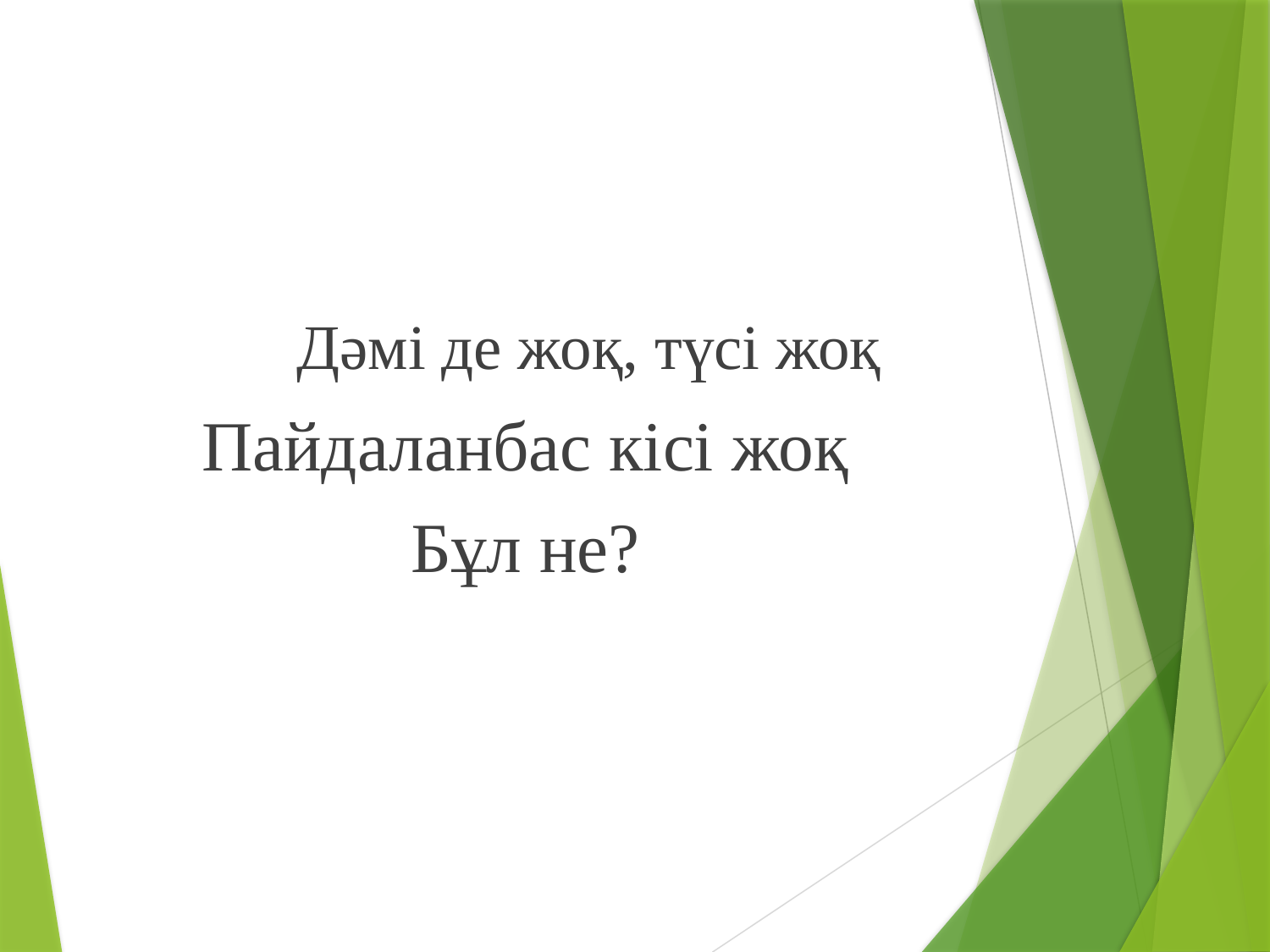

#
Дәмі де жоқ, түсі жоқ
Пайдаланбас кісі жоқ
Бұл не?